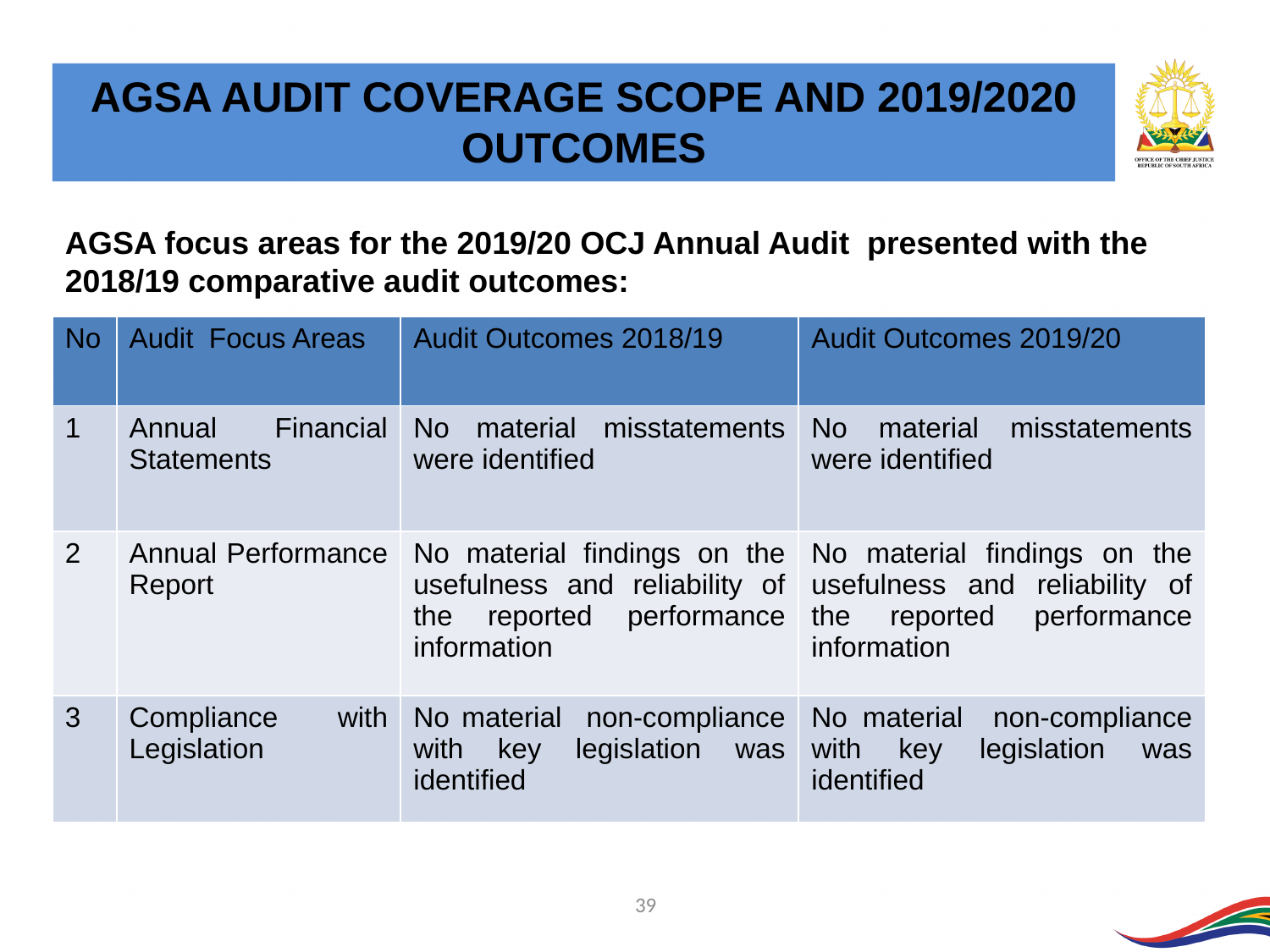

AGSA AUDIT COVERAGE SCOPE AND 2019/2020 OUTCOMES
AGSA focus areas for the 2019/20 OCJ Annual Audit  presented with the 2018/19 comparative audit outcomes:
| No | Audit Focus Areas | Audit Outcomes 2018/19 | Audit Outcomes 2019/20 |
| --- | --- | --- | --- |
| 1 | Annual Financial Statements | No material misstatements were identified | No material misstatements were identified |
| 2 | Annual Performance Report | No material findings on the usefulness and reliability of the reported performance information | No material findings on the usefulness and reliability of the reported performance information |
| 3 | Compliance with Legislation | No material non-compliance with key legislation was identified | No material non-compliance with key legislation was identified |
39